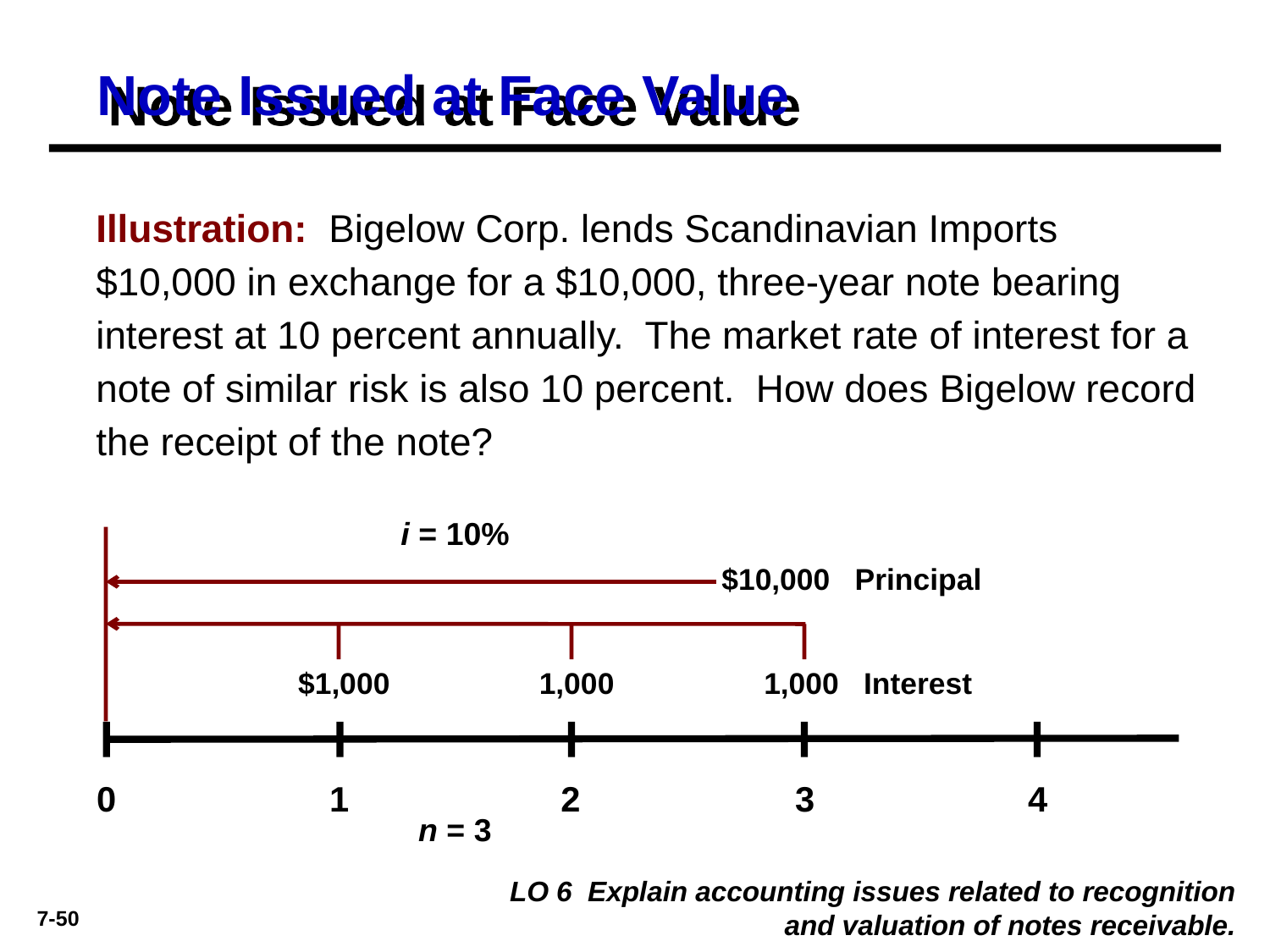

# Note Issued at Face Value

Illustration:  Bigelow Corp. lends Scandinavian Imports $10,000 in exchange for a $10,000, three-year note bearing interest at 10 percent annually.  The market rate of interest for a note of similar risk is also 10 percent.  How does Bigelow record the receipt of the note?
i = 10%

$10,000   Principal

$1,000
1,000
1,000   Interest

0
1
2
3
4
n = 3
LO 6  Explain accounting issues related to recognition and valuation of notes receivable.